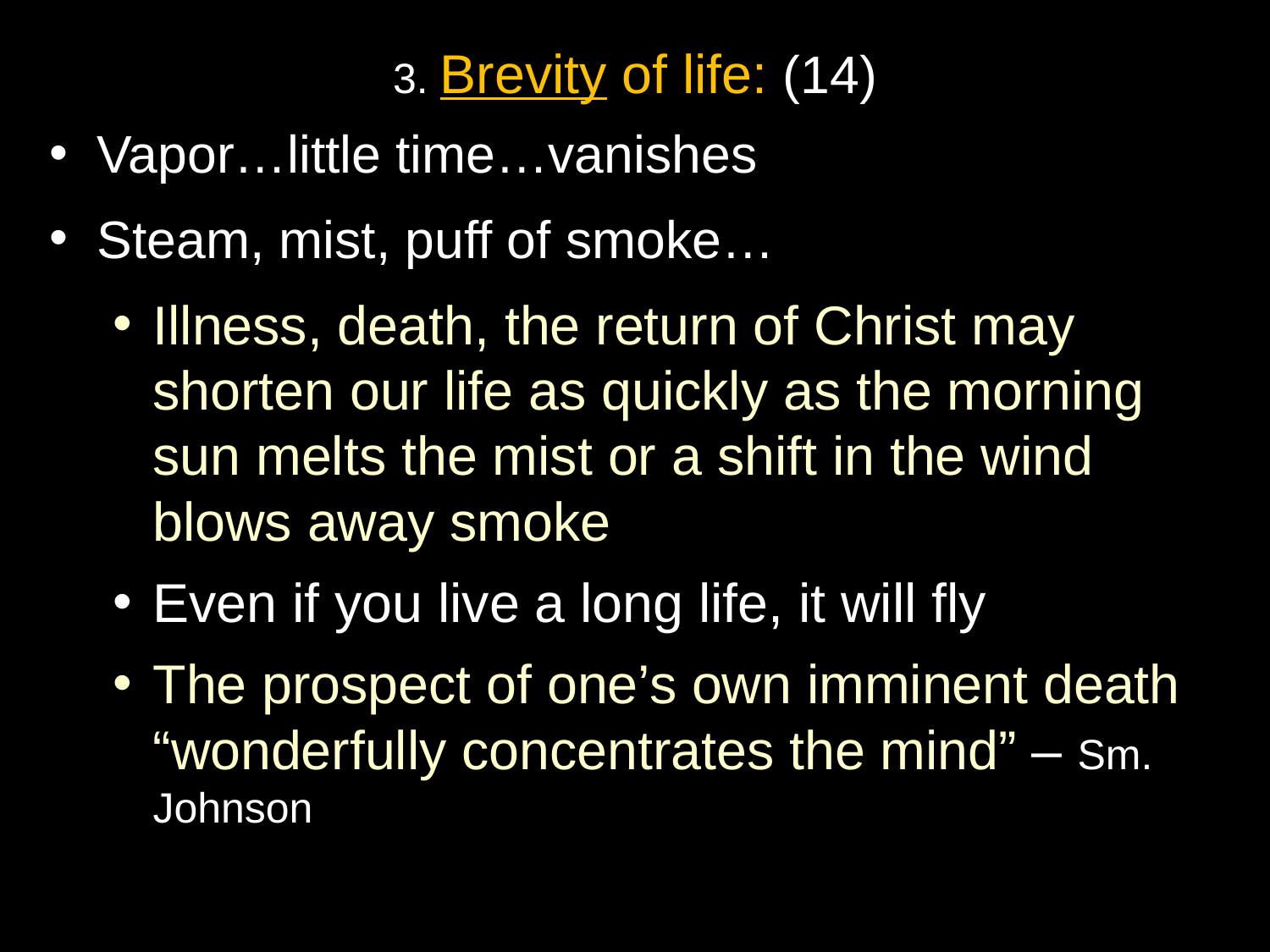

3. Brevity of life: (14)
Vapor…little time…vanishes
Steam, mist, puff of smoke…
Illness, death, the return of Christ may shorten our life as quickly as the morning sun melts the mist or a shift in the wind blows away smoke
Even if you live a long life, it will fly
The prospect of one’s own imminent death “wonderfully concentrates the mind” – Sm. Johnson